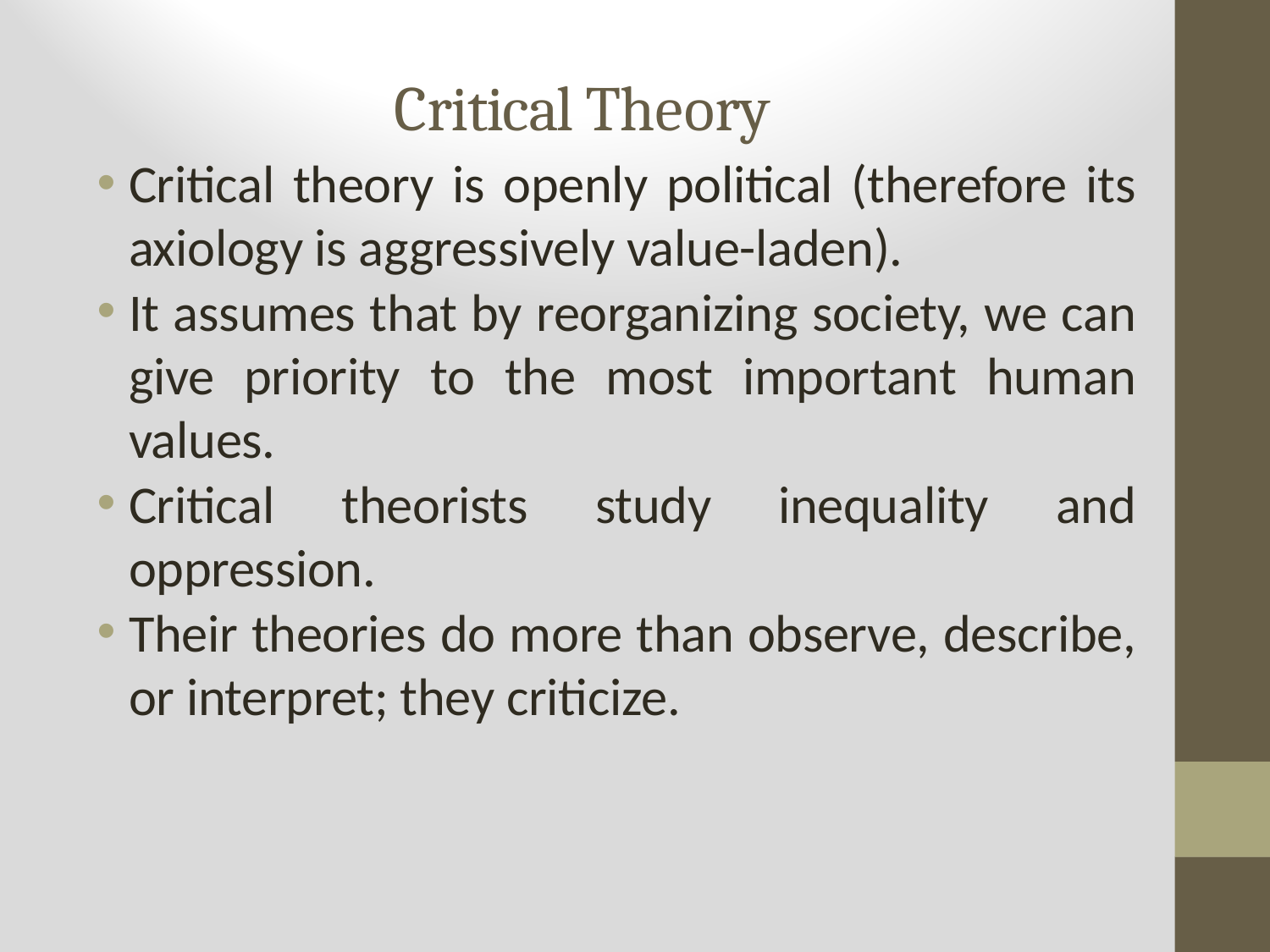

# Critical Theory
Critical theory is openly political (therefore its axiology is aggressively value-laden).
It assumes that by reorganizing society, we can give priority to the most important human values.
Critical theorists study inequality and oppression.
Their theories do more than observe, describe, or interpret; they criticize.